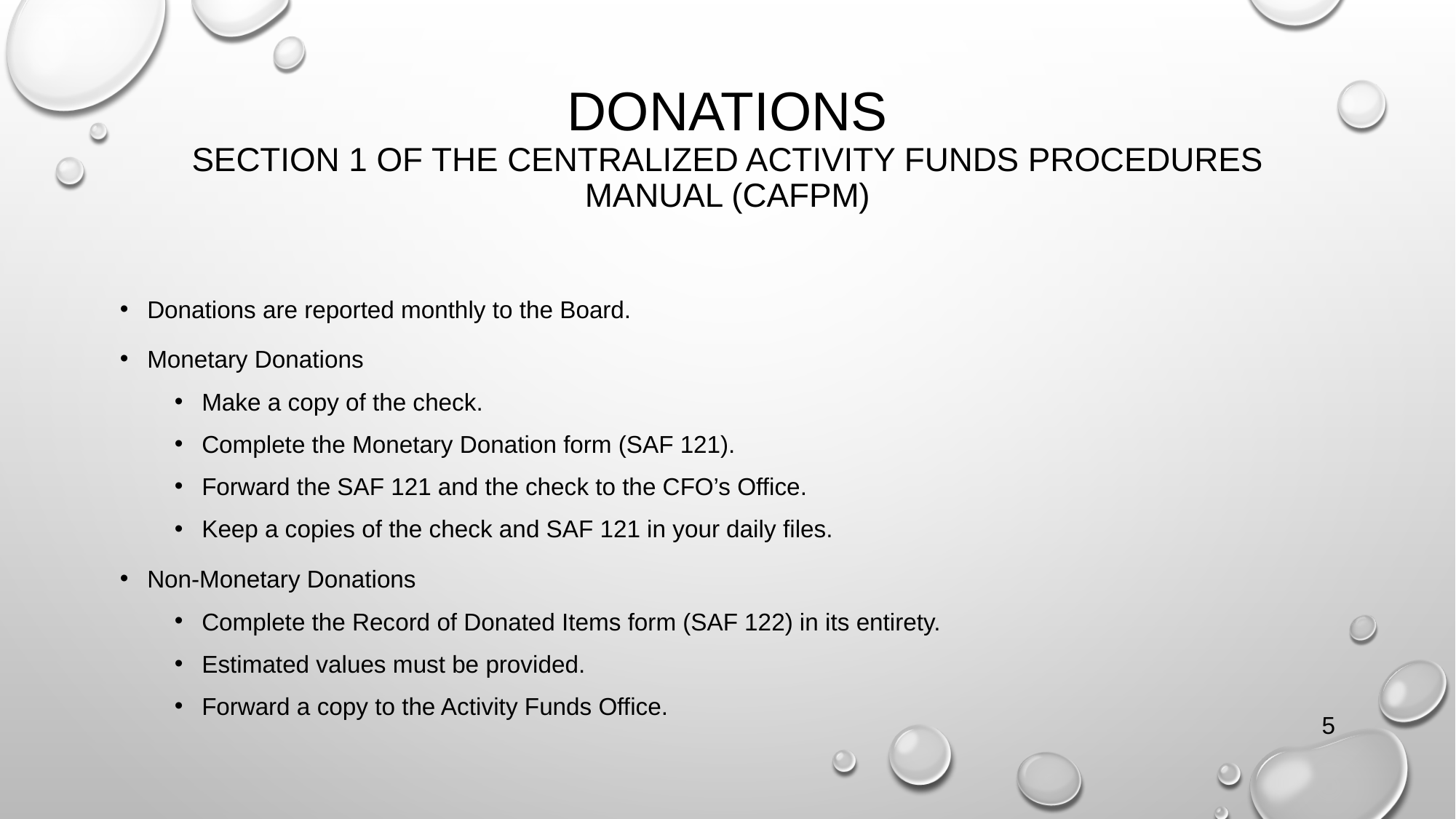

# Donations Section 1 of the Centralized Activity Funds Procedures Manual (CAFPM)
Donations are reported monthly to the Board.
Monetary Donations
Make a copy of the check.
Complete the Monetary Donation form (SAF 121).
Forward the SAF 121 and the check to the CFO’s Office.
Keep a copies of the check and SAF 121 in your daily files.
Non-Monetary Donations
Complete the Record of Donated Items form (SAF 122) in its entirety.
Estimated values must be provided.
Forward a copy to the Activity Funds Office.
5